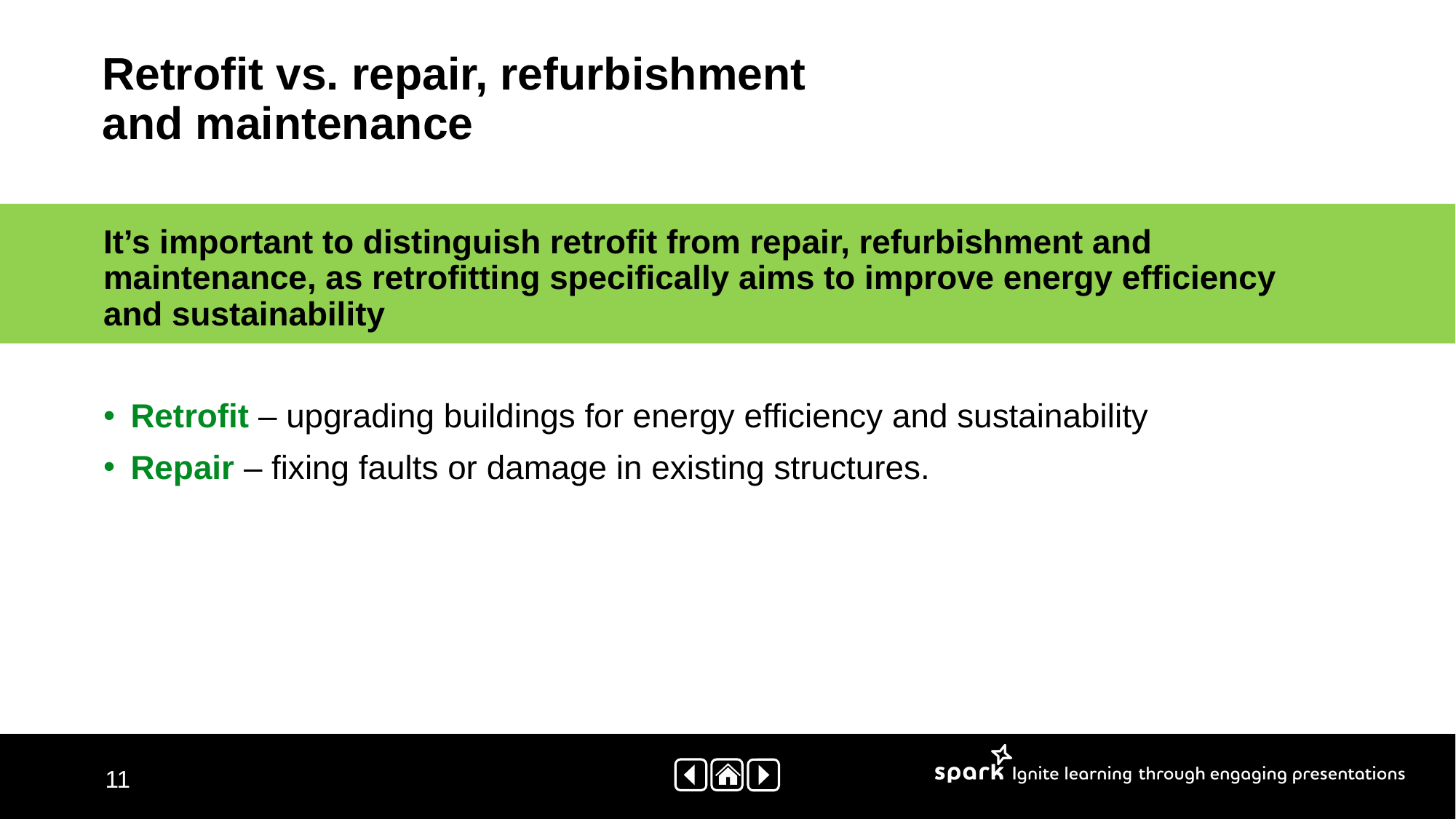

# Retrofit vs. repair, refurbishment and maintenance

It’s important to distinguish retrofit from repair, refurbishment and maintenance, as retrofitting specifically aims to improve energy efficiency and sustainability

Retrofit – upgrading buildings for energy efficiency and sustainability​
Repair – fixing faults or damage in existing structures.